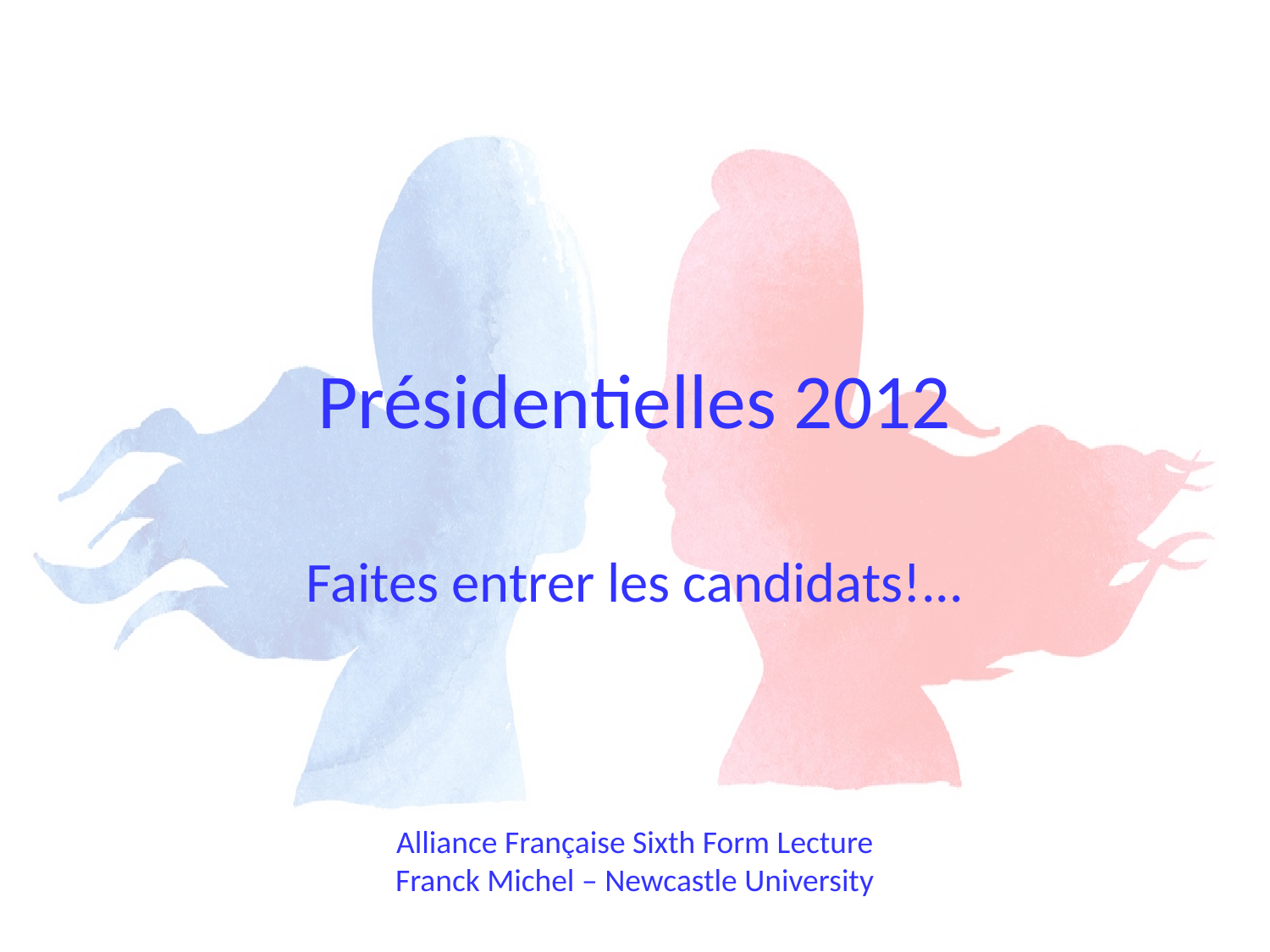

# Présidentielles 2012
Faites entrer les candidats!...
Alliance Française Sixth Form Lecture
Franck Michel – Newcastle University